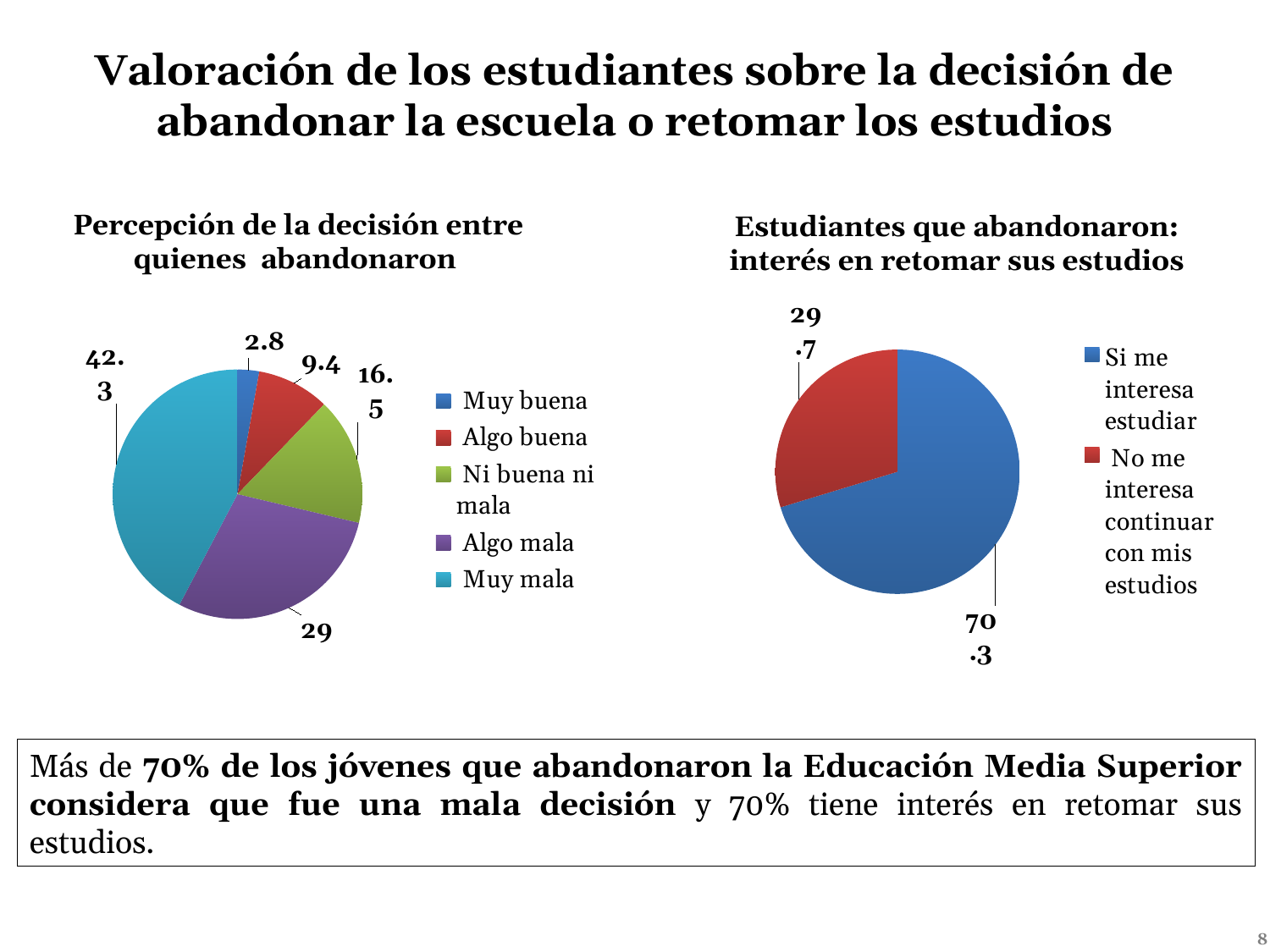

Valoración de los estudiantes sobre la decisión de abandonar la escuela o retomar los estudios
# Percepción de la decisión entre quienes  abandonaron
Estudiantes que abandonaron: interés en retomar sus estudios

### Chart

| Category |  |
|---|---|
| Si me interesa estudiar | 70.28949545078575 |
|  No me interesa continuar con mis estudios  | 29.710504549214228 |

### Chart

| Category | Percepción de la decisión |
|---|---|
|  Muy buena | 2.8 |
|  Algo buena | 9.4 |
|  Ni buena ni mala | 16.5 |
|  Algo mala | 29.0 |
|  Muy mala | 42.3 |
Más de 70% de los jóvenes que abandonaron la Educación Media Superior considera que fue una mala decisión y 70% tiene interés en retomar sus estudios.
8